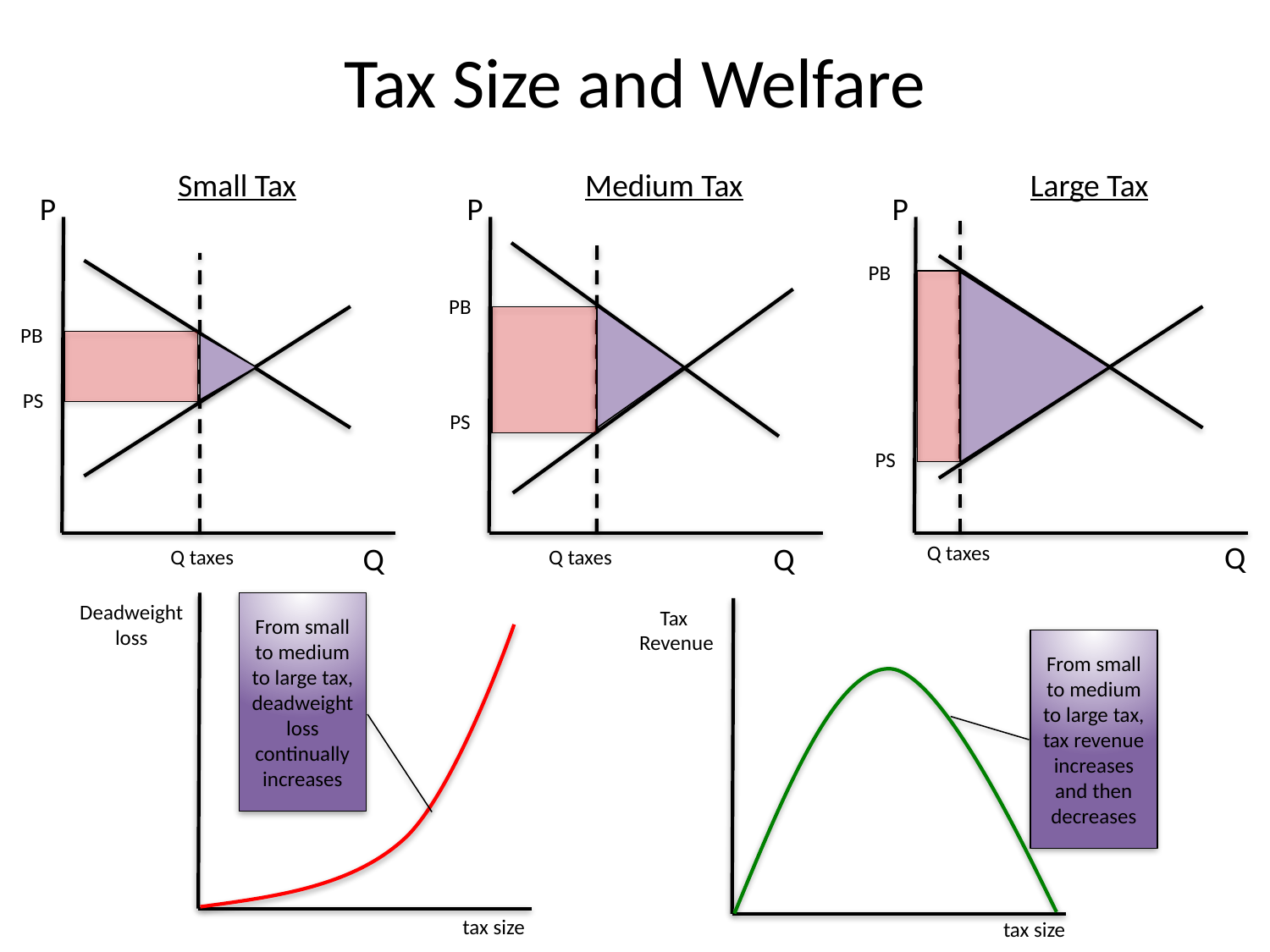

# Tax Size and Welfare
Small Tax
Medium Tax
Large Tax
P
P
P
PB

PB

PB

PS
PS
PS
Q
Q
Q
Q taxes
Q taxes
Q taxes
Deadweight loss
From small to medium to large tax, deadweight loss continually increases
Tax  Revenue

From small to medium to large tax, tax revenue increases and then decreases

tax size
tax size